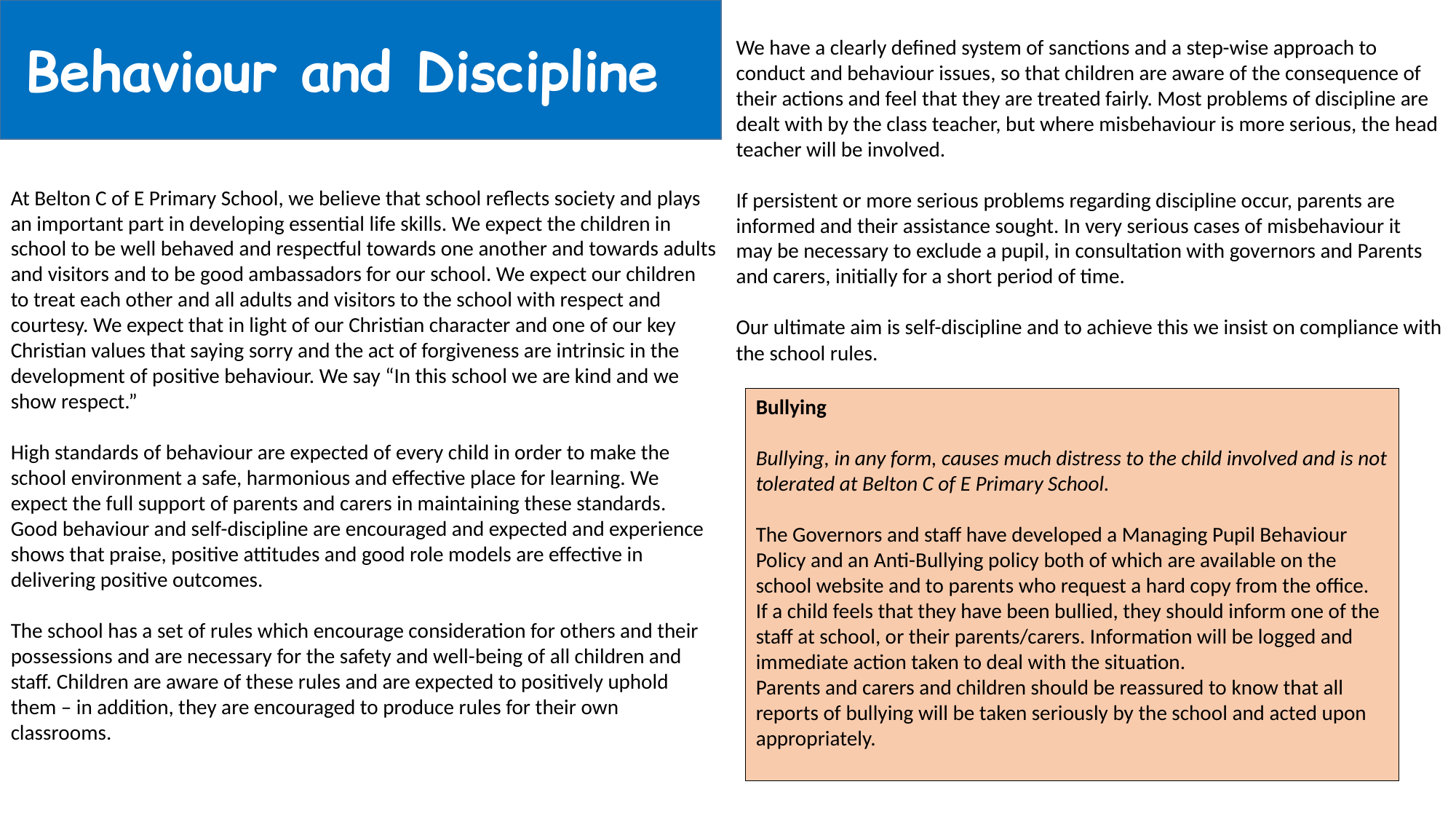

Behaviour and Discipline
We have a clearly defined system of sanctions and a step-wise approach to conduct and behaviour issues, so that children are aware of the consequence of their actions and feel that they are treated fairly. Most problems of discipline are dealt with by the class teacher, but where misbehaviour is more serious, the head teacher will be involved.

If persistent or more serious problems regarding discipline occur, parents are informed and their assistance sought. In very serious cases of misbehaviour it may be necessary to exclude a pupil, in consultation with governors and Parents and carers, initially for a short period of time.

Our ultimate aim is self-discipline and to achieve this we insist on compliance with the school rules.
At Belton C of E Primary School, we believe that school reflects society and plays an important part in developing essential life skills. We expect the children in school to be well behaved and respectful towards one another and towards adults and visitors and to be good ambassadors for our school. We expect our children to treat each other and all adults and visitors to the school with respect and courtesy. We expect that in light of our Christian character and one of our key Christian values that saying sorry and the act of forgiveness are intrinsic in the development of positive behaviour. We say “In this school we are kind and we show respect.”

High standards of behaviour are expected of every child in order to make the school environment a safe, harmonious and effective place for learning. We expect the full support of parents and carers in maintaining these standards. Good behaviour and self-discipline are encouraged and expected and experience shows that praise, positive attitudes and good role models are effective in delivering positive outcomes.

The school has a set of rules which encourage consideration for others and their possessions and are necessary for the safety and well-being of all children and staff. Children are aware of these rules and are expected to positively uphold them – in addition, they are encouraged to produce rules for their own classrooms.

Bullying

Bullying, in any form, causes much distress to the child involved and is not tolerated at Belton C of E Primary School.

The Governors and staff have developed a Managing Pupil Behaviour Policy and an Anti-Bullying policy both of which are available on the school website and to parents who request a hard copy from the office.
If a child feels that they have been bullied, they should inform one of the staff at school, or their parents/carers. Information will be logged and immediate action taken to deal with the situation.
Parents and carers and children should be reassured to know that all reports of bullying will be taken seriously by the school and acted upon appropriately.